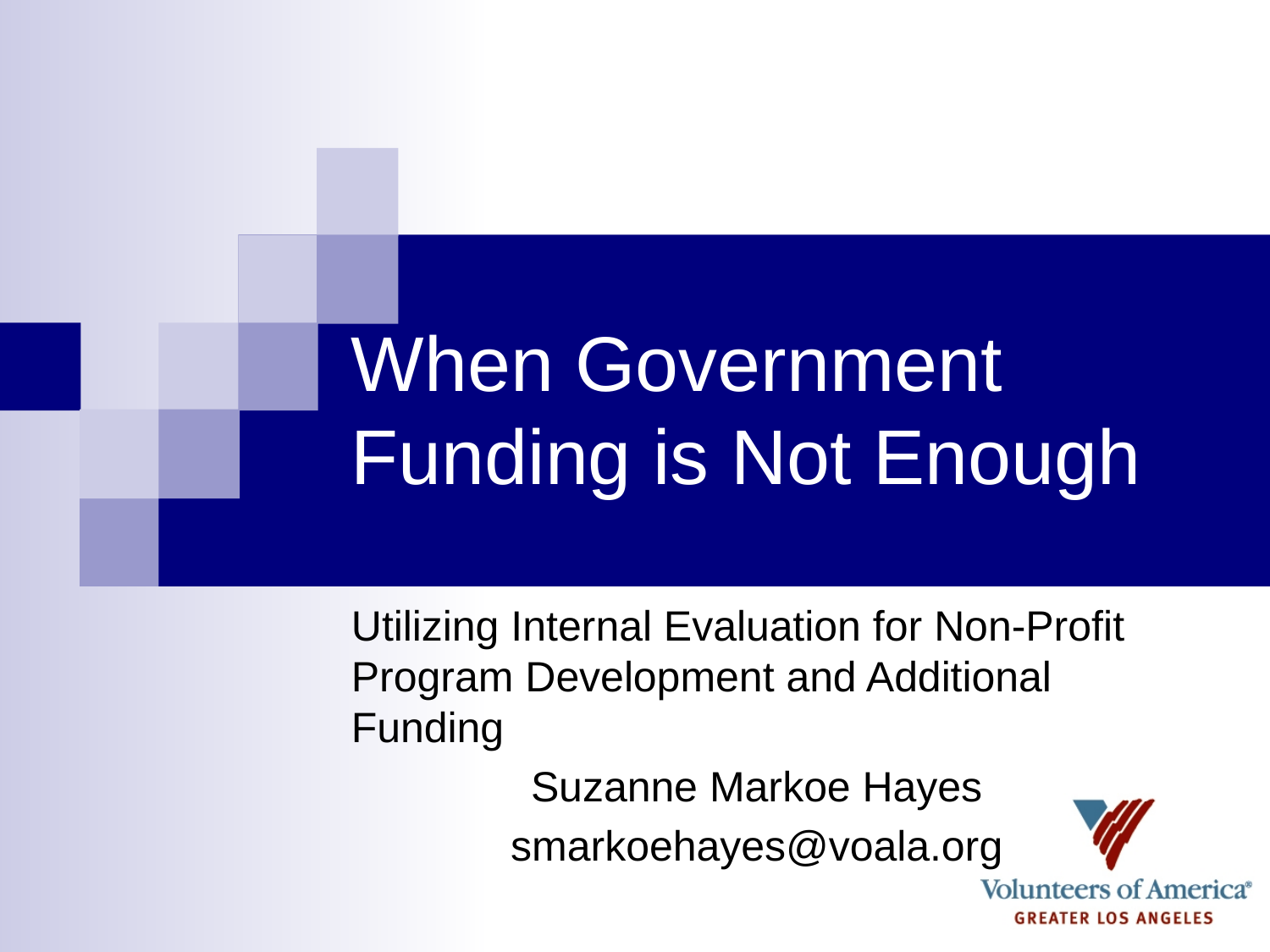

# When Government Funding is Not Enough
Utilizing Internal Evaluation for Non-Profit Program Development and Additional Funding
Suzanne Markoe Hayes
smarkoehayes@voala.org